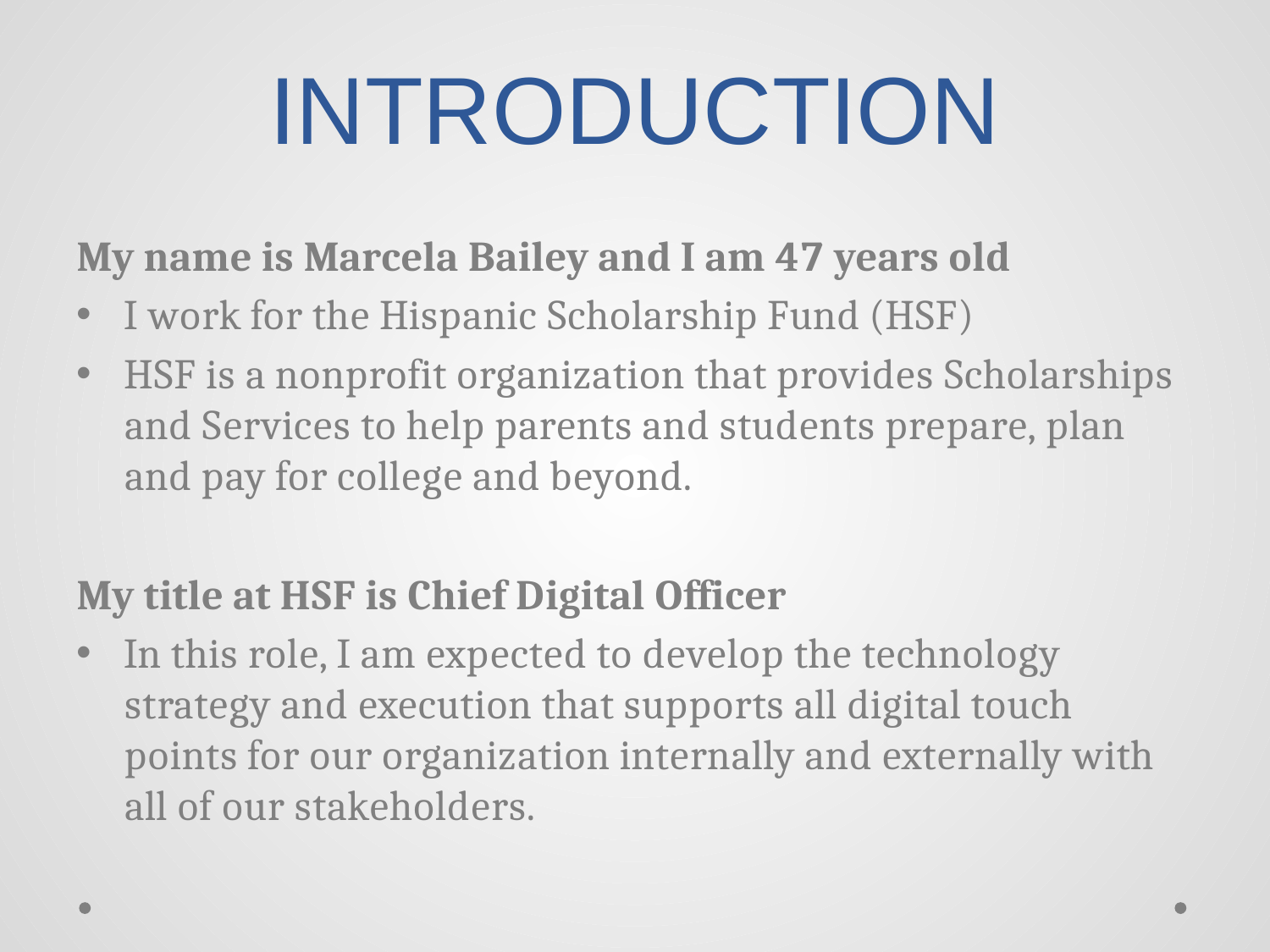

# INTRODUCTION
My name is Marcela Bailey and I am 47 years old
I work for the Hispanic Scholarship Fund (HSF)
HSF is a nonprofit organization that provides Scholarships and Services to help parents and students prepare, plan and pay for college and beyond.

My title at HSF is Chief Digital Officer
In this role, I am expected to develop the technology strategy and execution that supports all digital touch points for our organization internally and externally with all of our stakeholders.